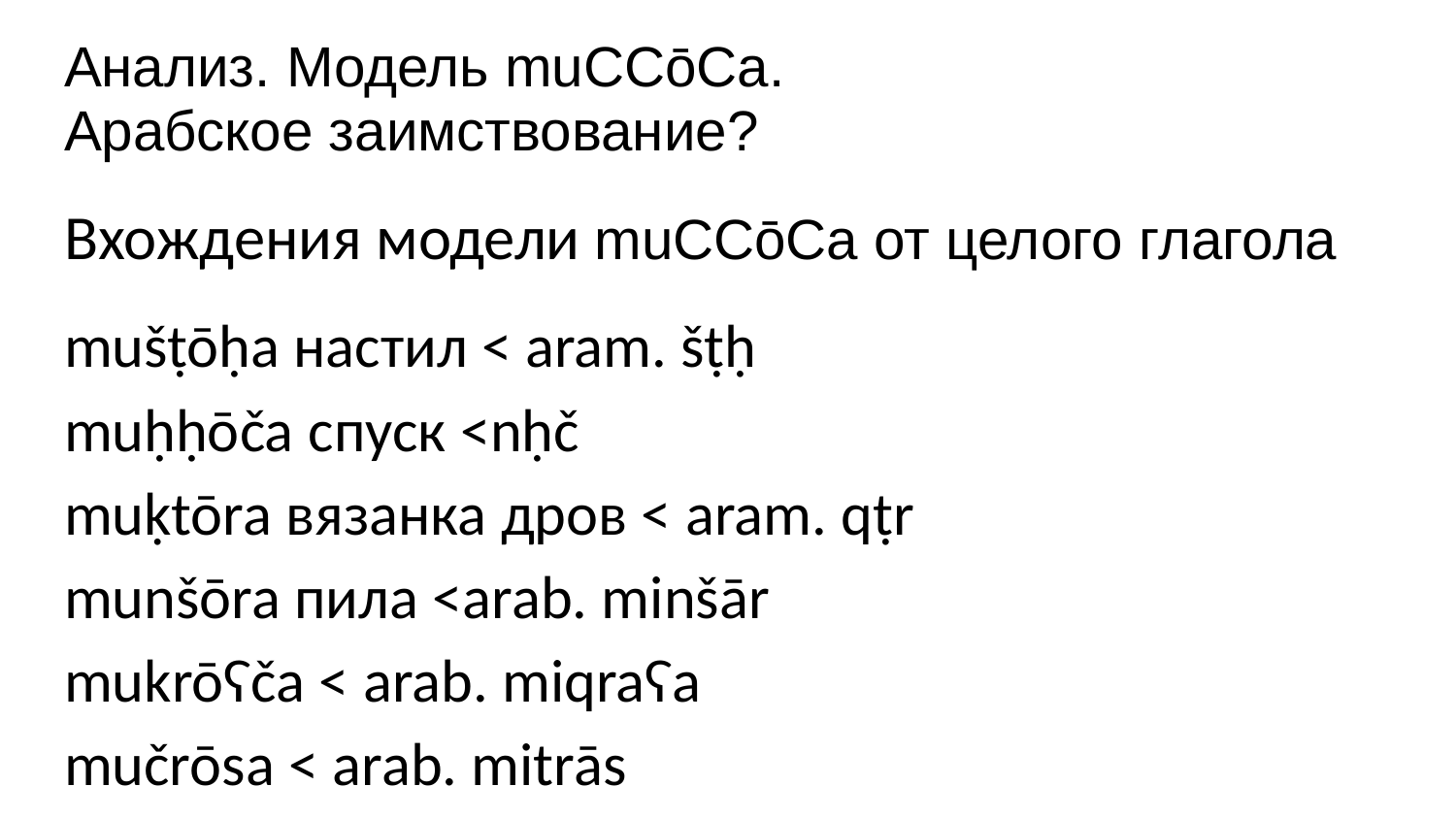

# Анализ. Модель muCCōCa.
Арабское заимствование?

Вхождения модели muCCōCa от целого глагола
mušṭōḥa настил < aram. šṭḥ
muḥḥōča спуск <nḥč
muḳtōra вязанка дров < aram. qṭr
munšōra пила <arab. minšār
mukrōʕča < arab. miqraʕa
mučrōsa < arab. mitrās